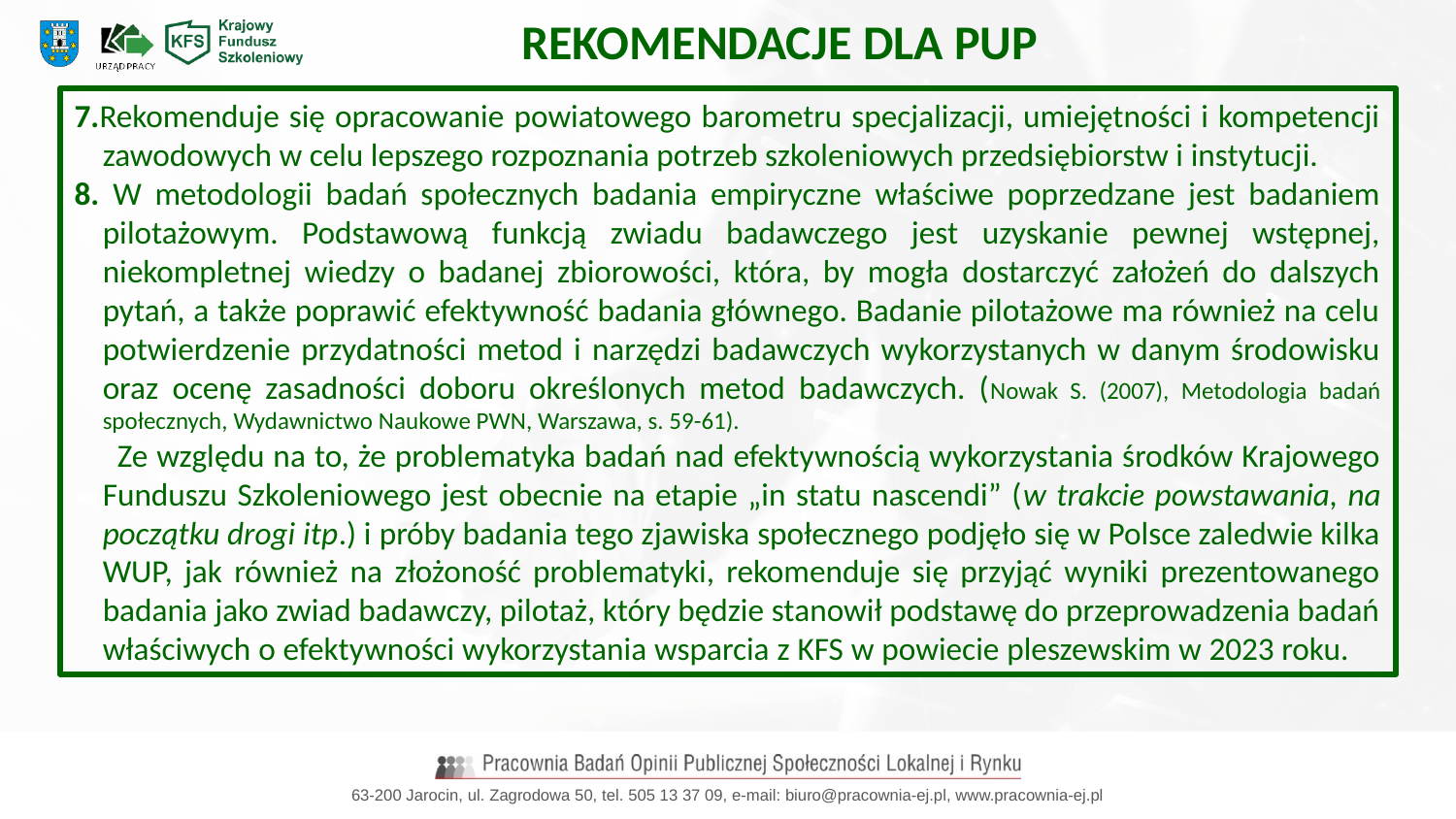

REKOMENDACJE DLA PUP
7.Rekomenduje się opracowanie powiatowego barometru specjalizacji, umiejętności i kompetencji zawodowych w celu lepszego rozpoznania potrzeb szkoleniowych przedsiębiorstw i instytucji.
8. W metodologii badań społecznych badania empiryczne właściwe poprzedzane jest badaniem pilotażowym. Podstawową funkcją zwiadu badawczego jest uzyskanie pewnej wstępnej, niekompletnej wiedzy o badanej zbiorowości, która, by mogła dostarczyć założeń do dalszych pytań, a także poprawić efektywność badania głównego. Badanie pilotażowe ma również na celu potwierdzenie przydatności metod i narzędzi badawczych wykorzystanych w danym środowisku oraz ocenę zasadności doboru określonych metod badawczych. (Nowak S. (2007), Metodologia badań społecznych, Wydawnictwo Naukowe PWN, Warszawa, s. 59-61).
      Ze względu na to, że problematyka badań nad efektywnością wykorzystania środków Krajowego Funduszu Szkoleniowego jest obecnie na etapie „in statu nascendi” (w trakcie powstawania, na początku drogi itp.) i próby badania tego zjawiska społecznego podjęło się w Polsce zaledwie kilka WUP, jak również na złożoność problematyki, rekomenduje się przyjąć wyniki prezentowanego badania jako zwiad badawczy, pilotaż, który będzie stanowił podstawę do przeprowadzenia badań właściwych o efektywności wykorzystania wsparcia z KFS w powiecie pleszewskim w 2023 roku.